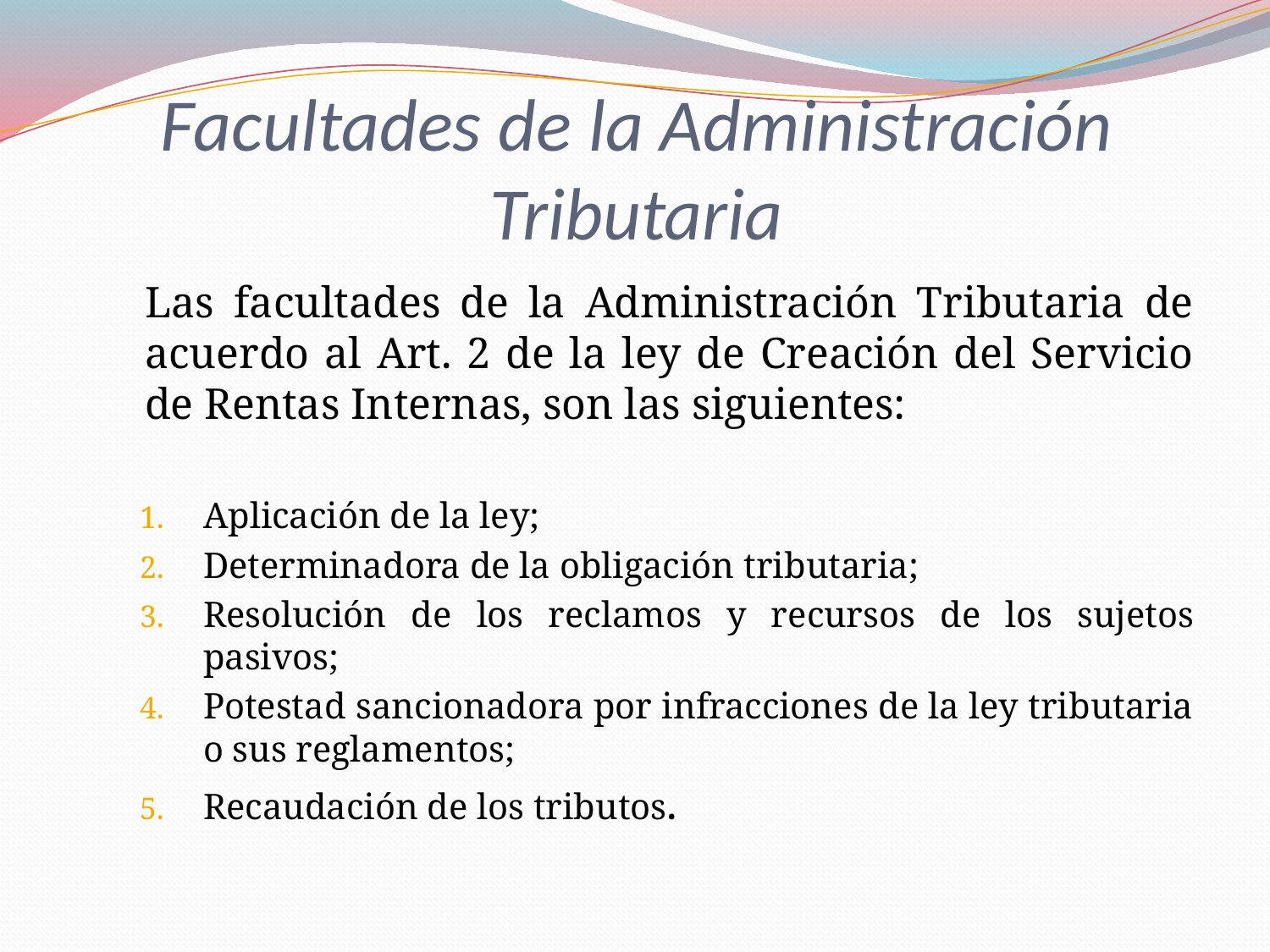

# Facultades de la Administración Tributaria
	Las facultades de la Administración Tributaria de acuerdo al Art. 2 de la ley de Creación del Servicio de Rentas Internas, son las siguientes:

Aplicación de la ley;
Determinadora de la obligación tributaria;
Resolución de los reclamos y recursos de los sujetos pasivos;
Potestad sancionadora por infracciones de la ley tributaria o sus reglamentos;
Recaudación de los tributos.